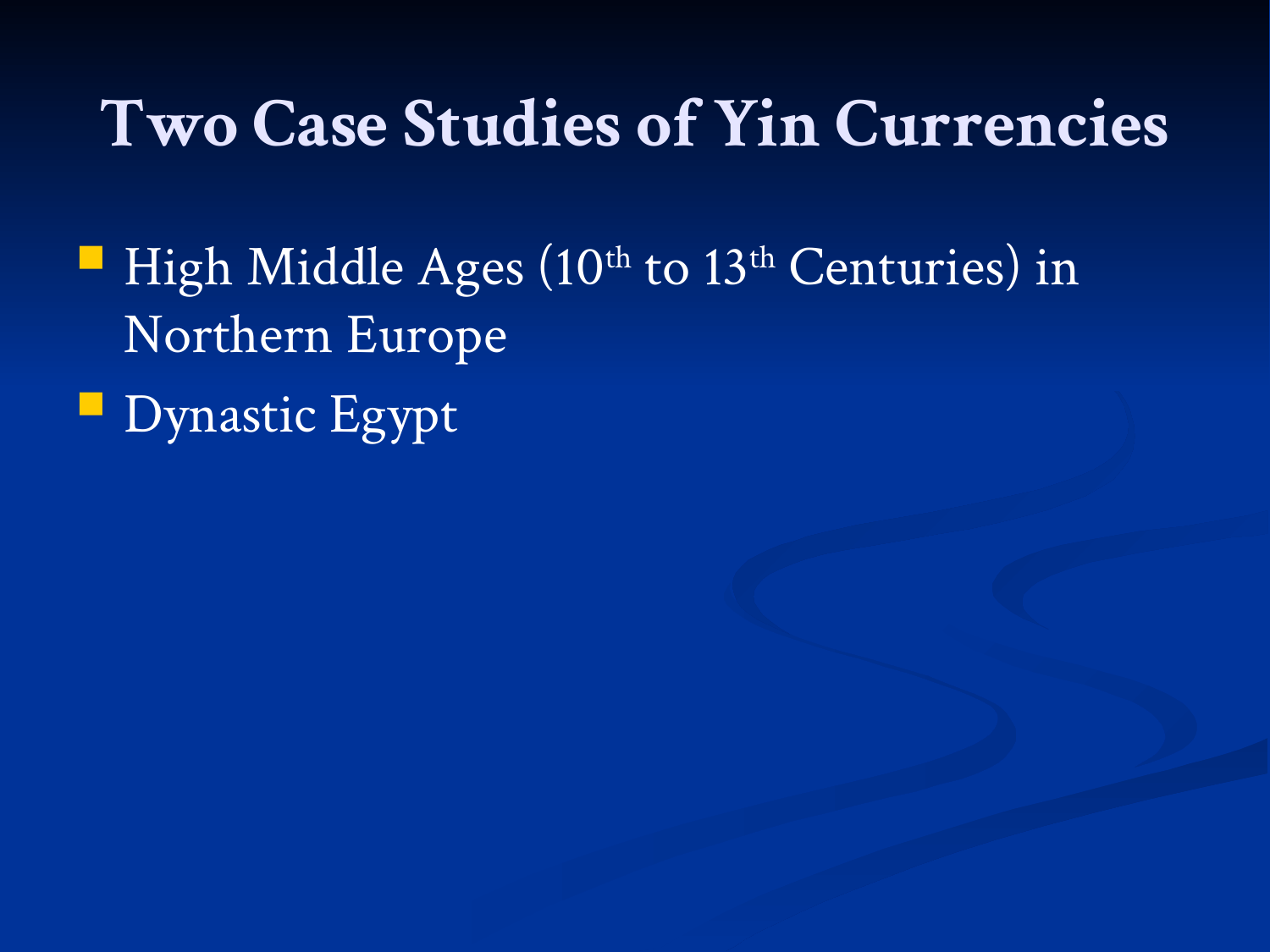

# Two Case Studies of Yin Currencies
High Middle Ages (10th to 13th Centuries) in Northern Europe
Dynastic Egypt